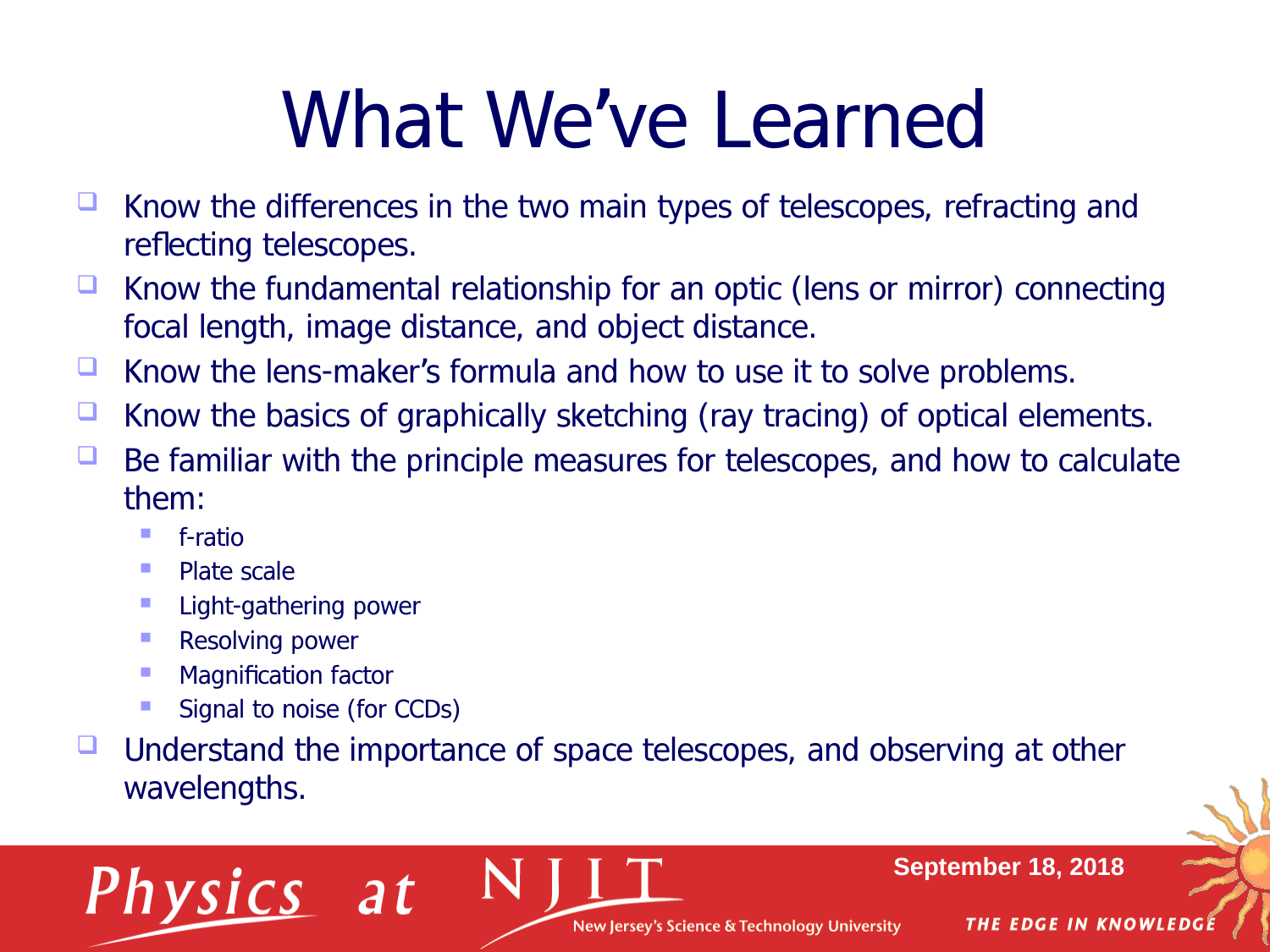

# What We’ve Learned
Know the differences in the two main types of telescopes, refracting and reflecting telescopes.
Know the fundamental relationship for an optic (lens or mirror) connecting focal length, image distance, and object distance.
Know the lens-maker’s formula and how to use it to solve problems.
Know the basics of graphically sketching (ray tracing) of optical elements.
Be familiar with the principle measures for telescopes, and how to calculate them:
f-ratio
Plate scale
Light-gathering power
Resolving power
Magnification factor
Signal to noise (for CCDs)
Understand the importance of space telescopes, and observing at other wavelengths.

September 18, 2018